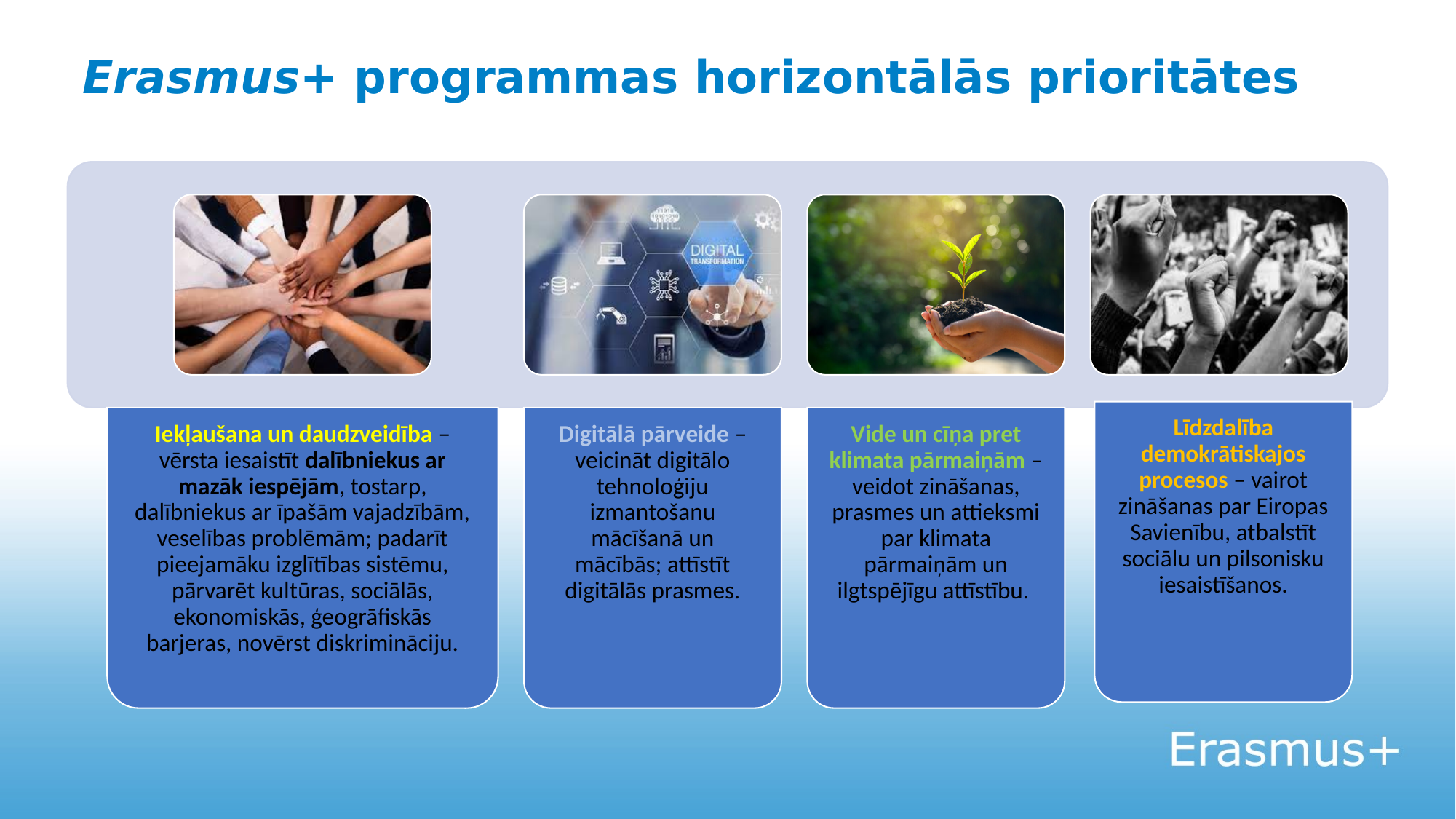

# Erasmus+ programmas horizontālās prioritātes
Iekļaušana un daudzveidība – vērsta iesaistīt dalībniekus ar mazāk iespējām, tostarp, dalībniekus ar īpašām vajadzībām, veselības problēmām; padarīt pieejamāku izglītības sistēmu, pārvarēt kultūras, sociālās, ekonomiskās, ģeogrāfiskās barjeras, novērst diskrimināciju.
Digitālā pārveide – veicināt digitālo tehnoloģiju izmantošanu mācīšanā un mācībās; attīstīt digitālās prasmes.
Vide un cīņa pret klimata pārmaiņām – veidot zināšanas, prasmes un attieksmi par klimata pārmaiņām un ilgtspējīgu attīstību.
Līdzdalība demokrātiskajos procesos – vairot zināšanas par Eiropas Savienību, atbalstīt sociālu un pilsonisku iesaistīšanos.